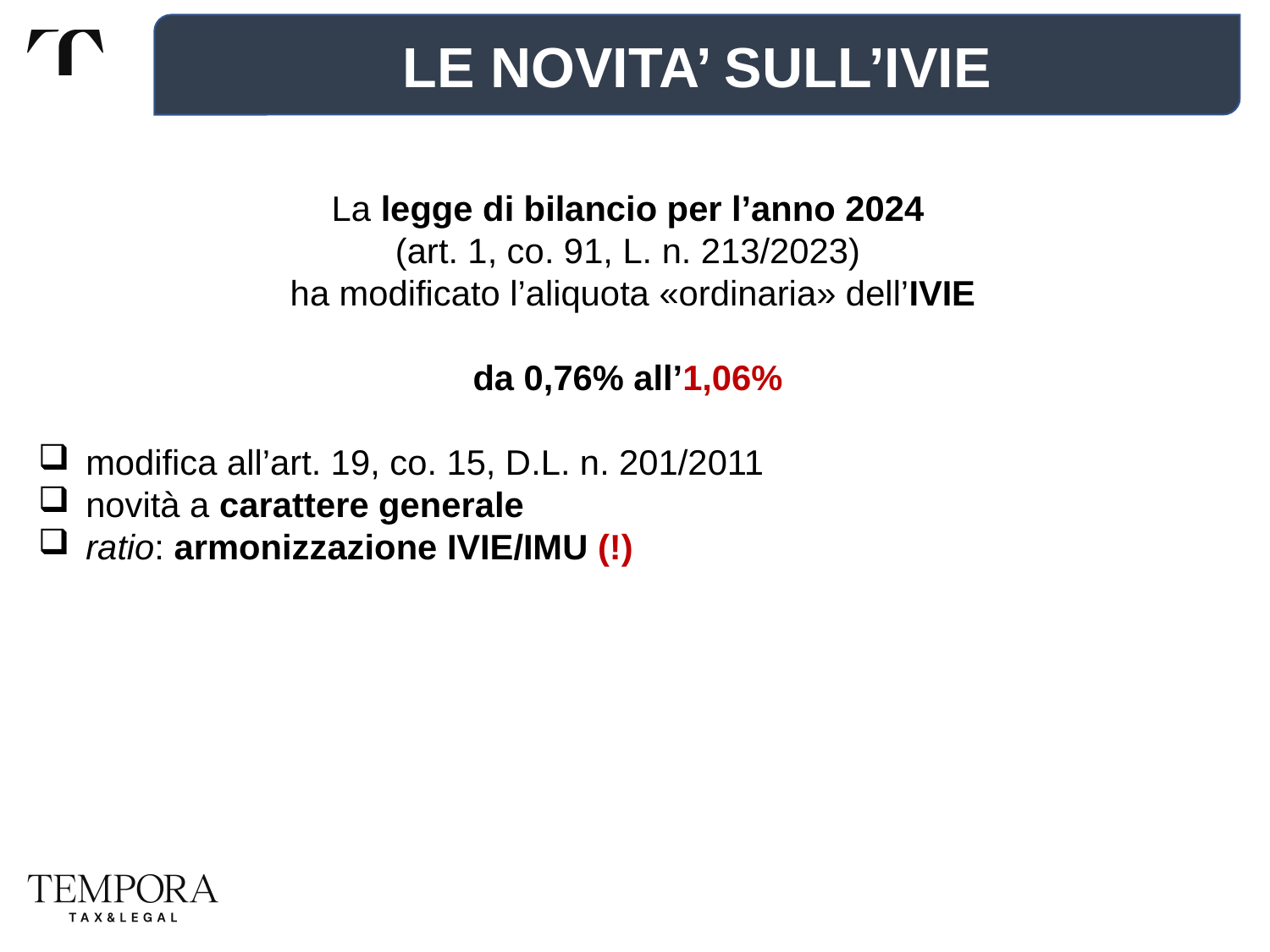

LE NOVITA’ SULL’IVIE
La legge di bilancio per l’anno 2024
(art. 1, co. 91, L. n. 213/2023)
ha modificato l’aliquota «ordinaria» dell’IVIE

da 0,76% all’1,06%

modifica all’art. 19, co. 15, D.L. n. 201/2011
novità a carattere generale
ratio: armonizzazione IVIE/IMU (!)